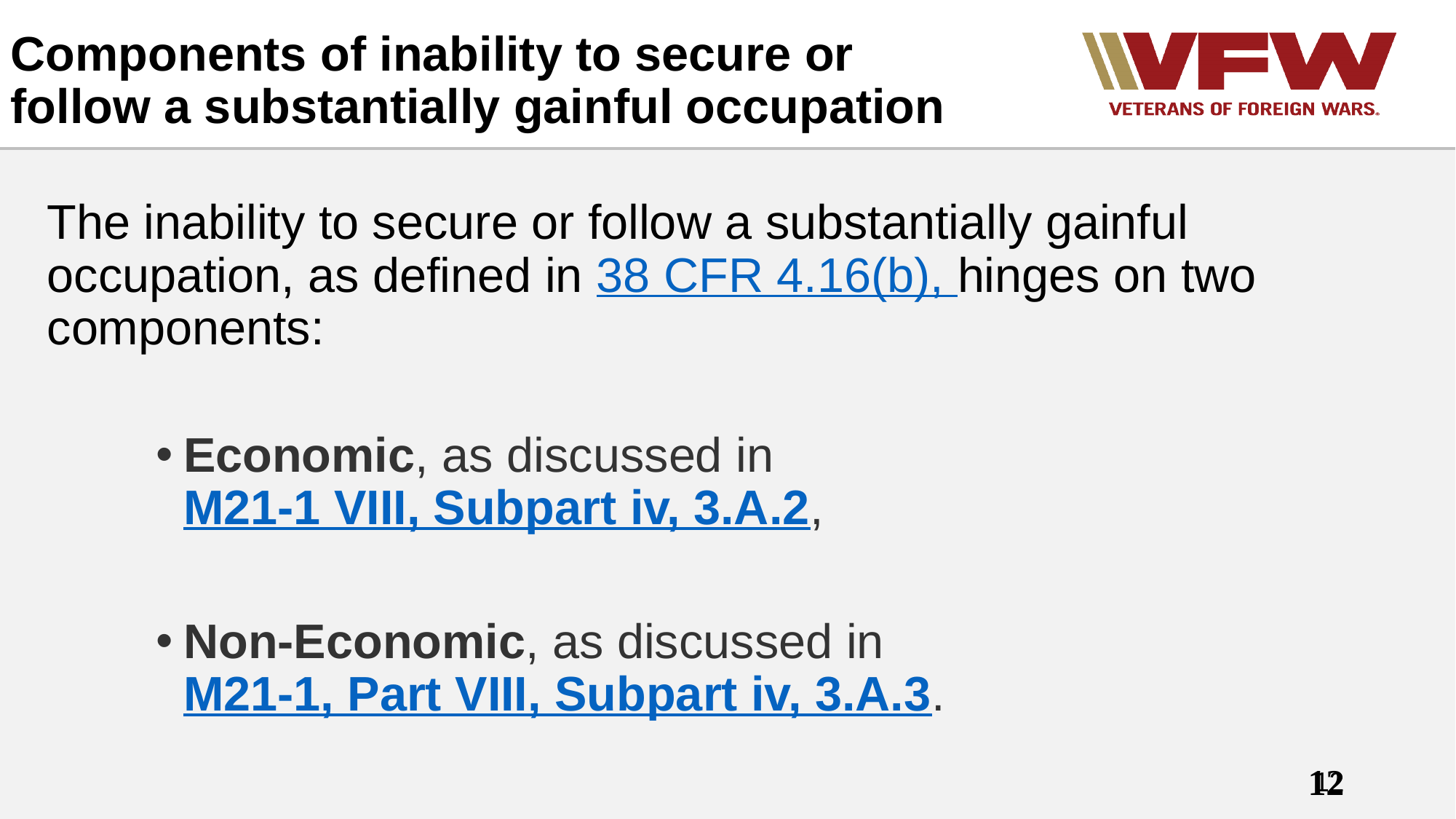

# Components of inability to secure or follow a substantially gainful occupation
The inability to secure or follow a substantially gainful occupation, as defined in 38 CFR 4.16(b), hinges on two components:

Economic, as discussed in M21-1 VIII, Subpart iv, 3.A.2,

Non-Economic, as discussed in M21-1, Part VIII, Subpart iv, 3.A.3.

12
12